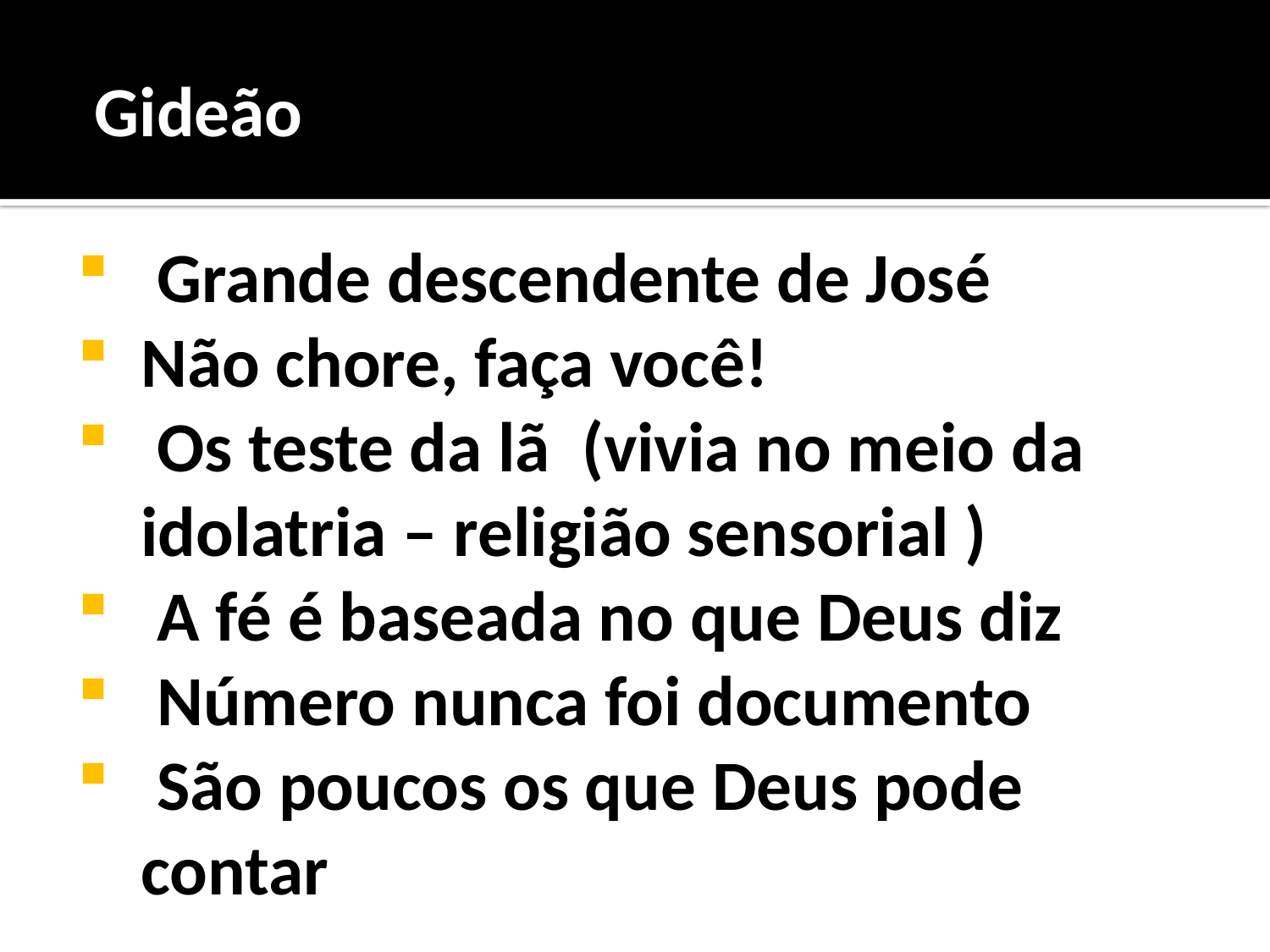

# Gideão
 Grande descendente de José
Não chore, faça você!
 Os teste da lã  (vivia no meio da idolatria – religião sensorial )
 A fé é baseada no que Deus diz
 Número nunca foi documento
 São poucos os que Deus pode contar